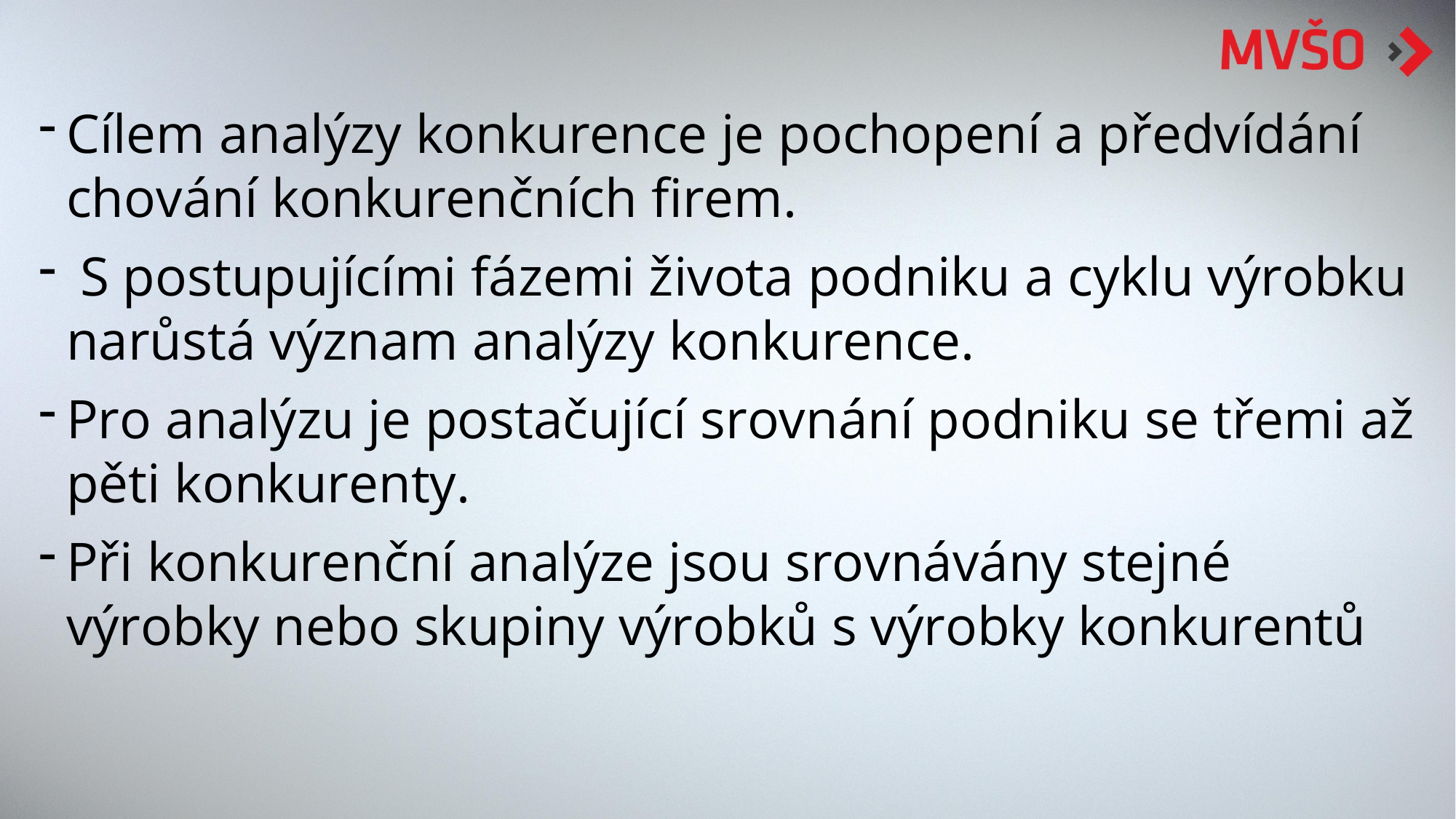

Cílem analýzy konkurence je pochopení a předvídání chování konkurenčních firem.
 S postupujícími fázemi života podniku a cyklu výrobku narůstá význam analýzy konkurence.
Pro analýzu je postačující srovnání podniku se třemi až pěti konkurenty.
Při konkurenční analýze jsou srovnávány stejné výrobky nebo skupiny výrobků s výrobky konkurentů